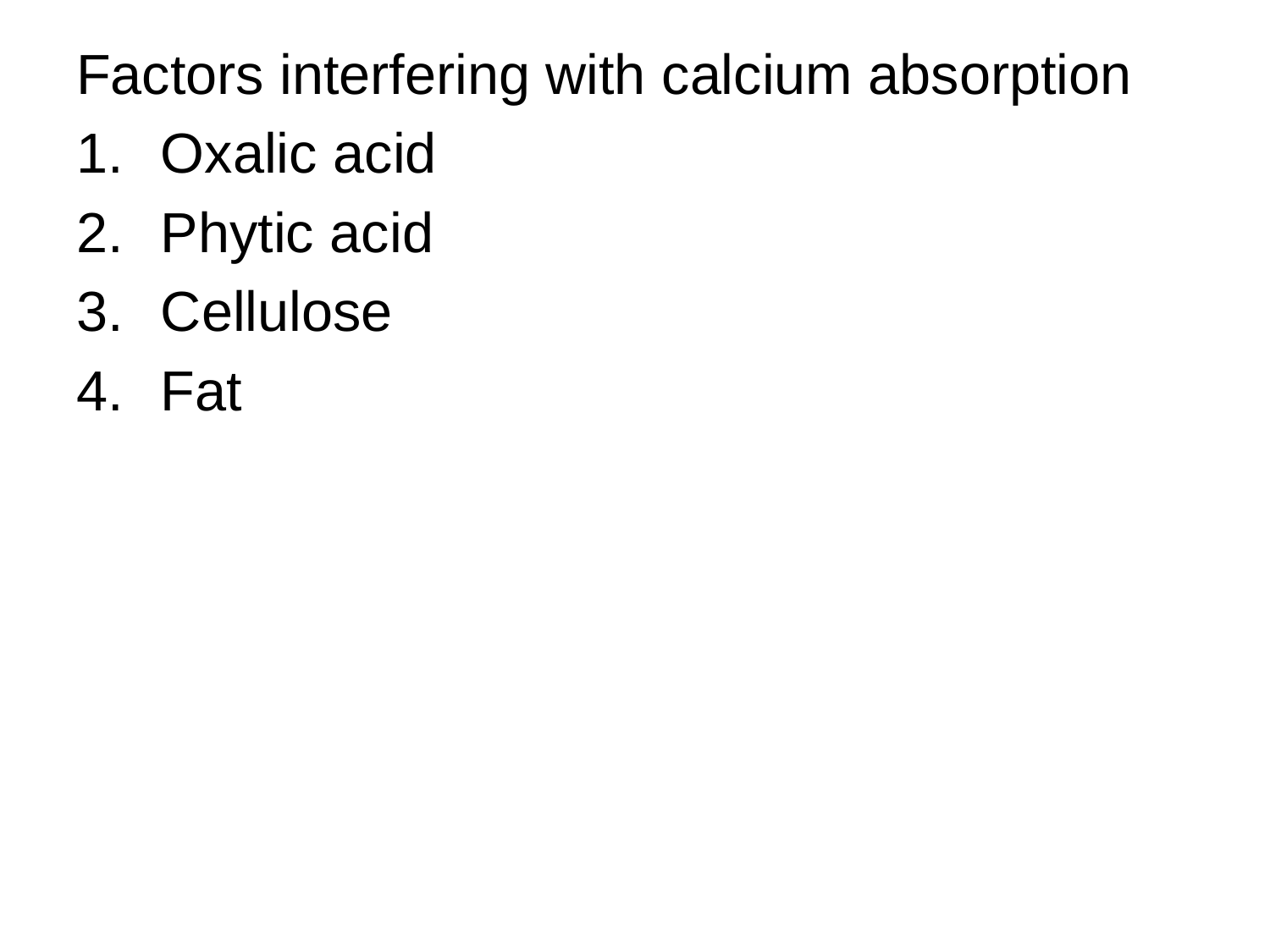

Factors interfering with calcium absorption
Oxalic acid
Phytic acid
Cellulose
Fat

#